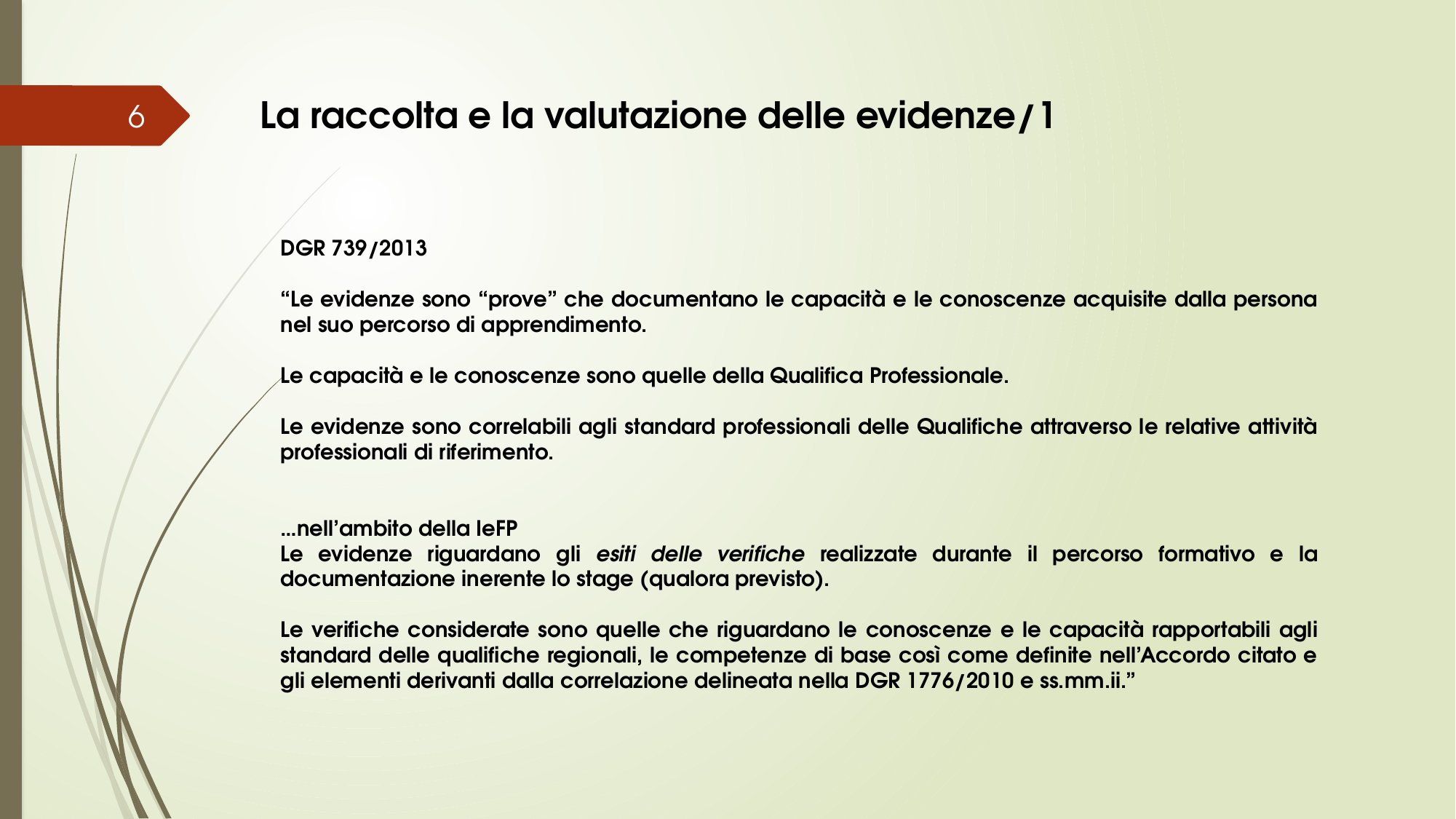

# La raccolta e la valutazione delle evidenze/1
6
DGR 739/2013

“Le evidenze sono “prove” che documentano le capacità e le conoscenze acquisite dalla persona nel suo percorso di apprendimento.

Le capacità e le conoscenze sono quelle della Qualifica Professionale.

Le evidenze sono correlabili agli standard professionali delle Qualifiche attraverso le relative attività professionali di riferimento.

…nell’ambito della IeFP
Le evidenze riguardano gli esiti delle verifiche realizzate durante il percorso formativo e la documentazione inerente lo stage (qualora previsto).

Le verifiche considerate sono quelle che riguardano le conoscenze e le capacità rapportabili agli standard delle qualifiche regionali, le competenze di base così come definite nell’Accordo citato e gli elementi derivanti dalla correlazione delineata nella DGR 1776/2010 e ss.mm.ii.”